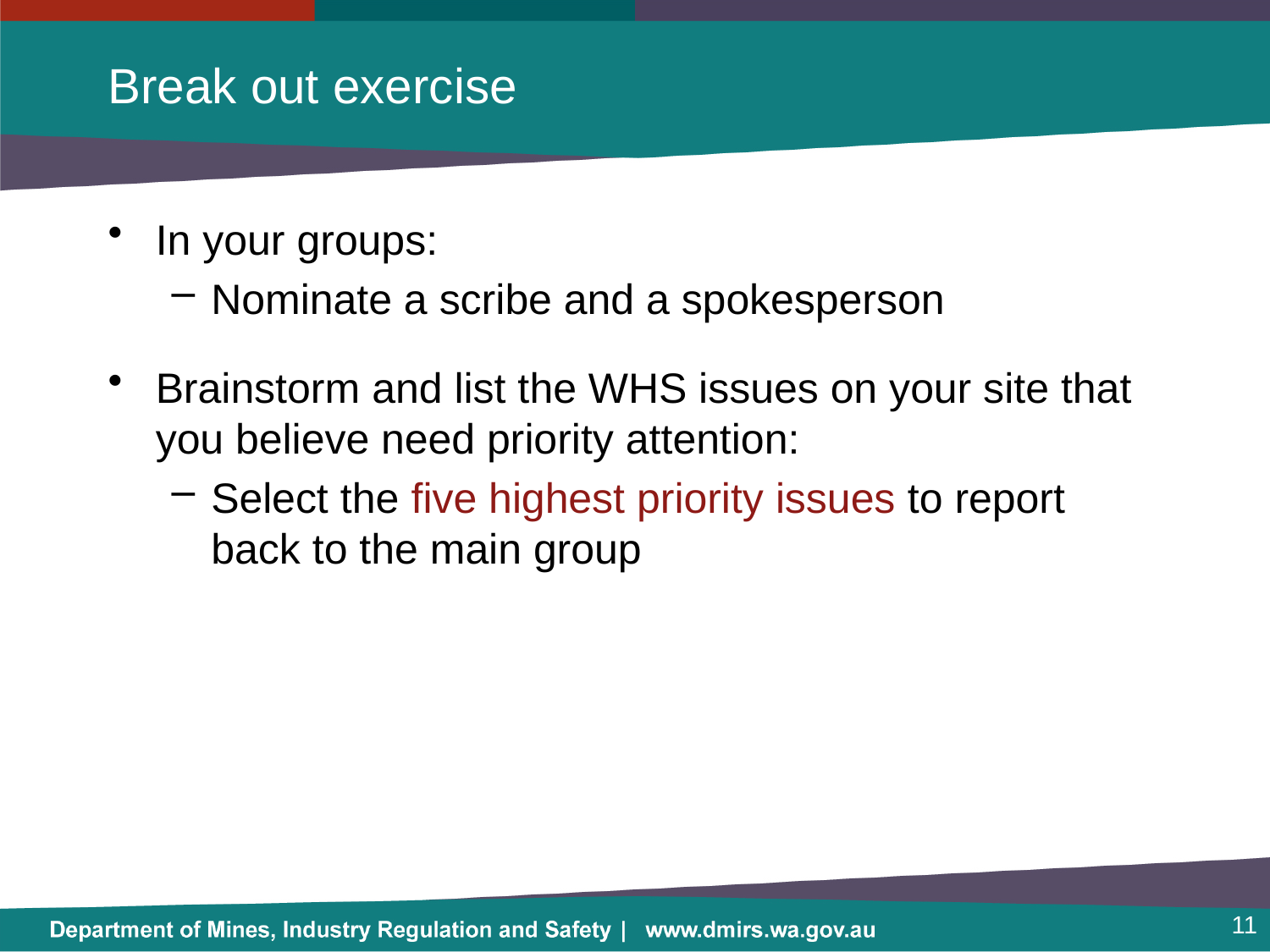

# Break out exercise
In your groups:
Nominate a scribe and a spokesperson

Brainstorm and list the WHS issues on your site that you believe need priority attention:
Select the five highest priority issues to report back to the main group

11